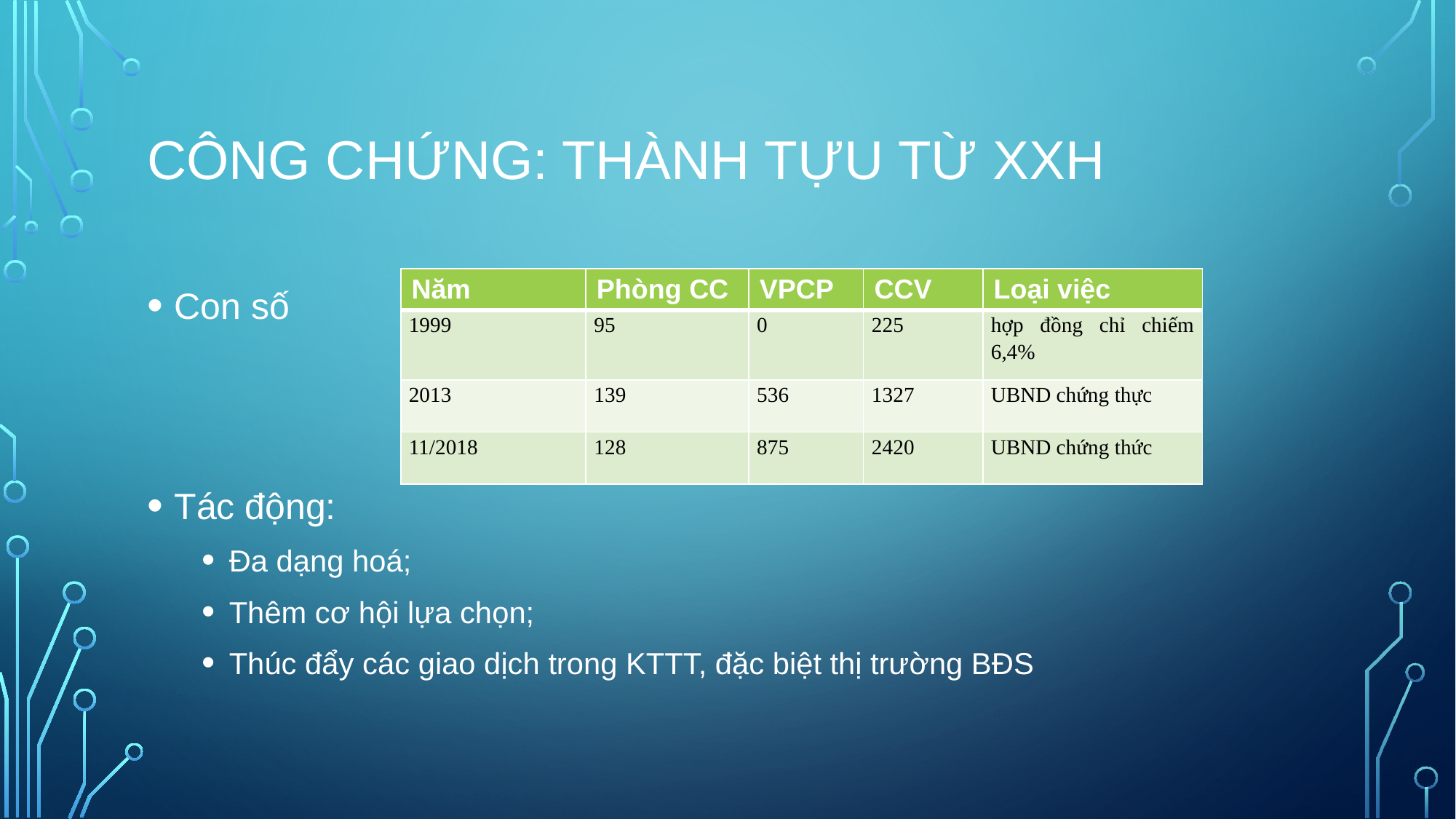

# CÔNG CHỨNG: thành tựu từ XXH
Con số

Tác động:
Đa dạng hoá;
Thêm cơ hội lựa chọn;
Thúc đẩy các giao dịch trong KTTT, đặc biệt thị trường BĐS
| Năm | Phòng CC | VPCP | CCV | Loại việc |
| --- | --- | --- | --- | --- |
| 1999 | 95 | 0 | 225 | hợp đồng chỉ chiếm 6,4% |
| 2013 | 139 | 536 | 1327 | UBND chứng thực |
| 11/2018 | 128 | 875 | 2420 | UBND chứng thức |